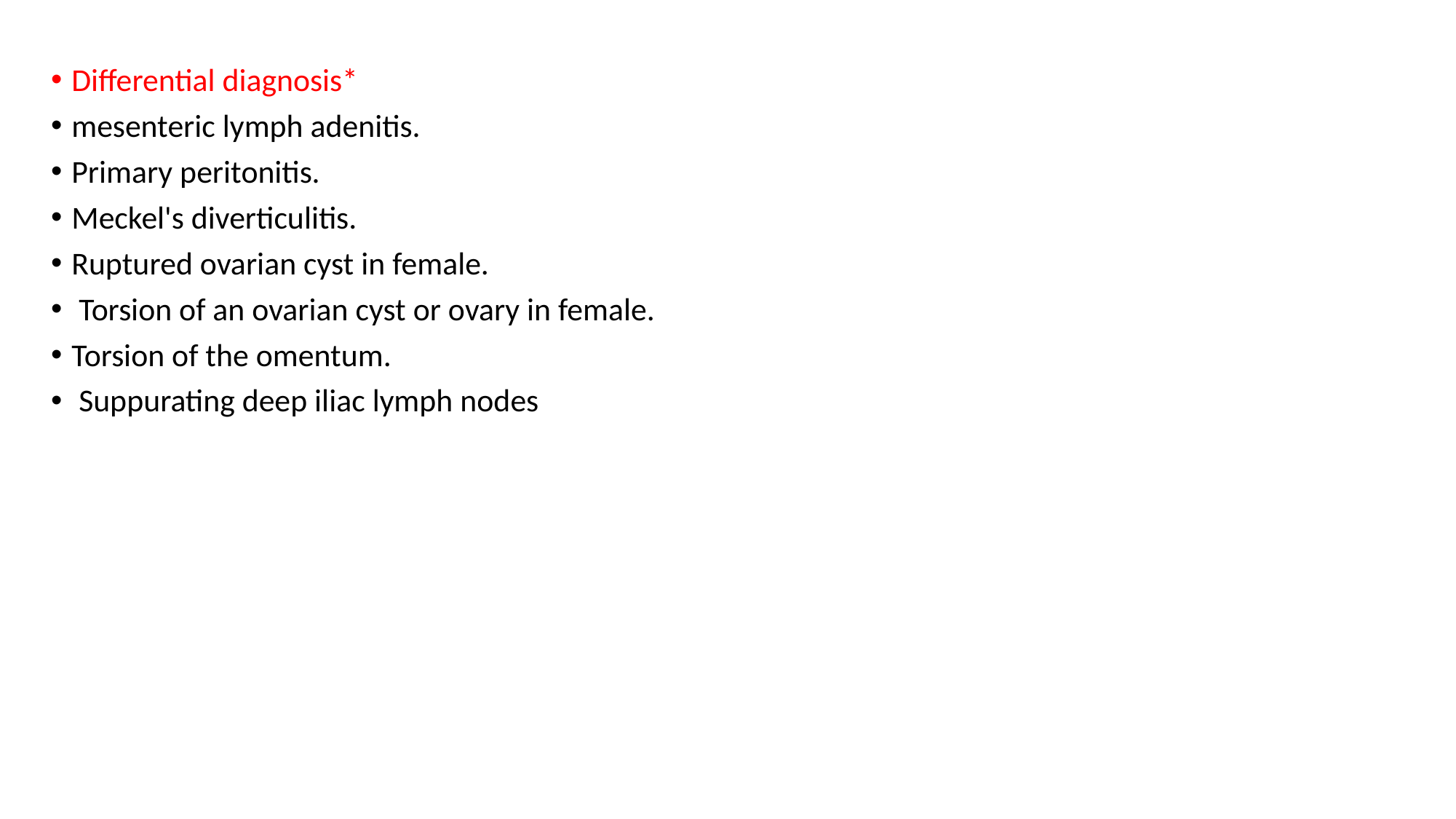

Differential diagnosis*
mesenteric lymph adenitis.
Primary peritonitis.
Meckel's diverticulitis.
Ruptured ovarian cyst in female.
 Torsion of an ovarian cyst or ovary in female.
Torsion of the omentum.
 Suppurating deep iliac lymph nodes